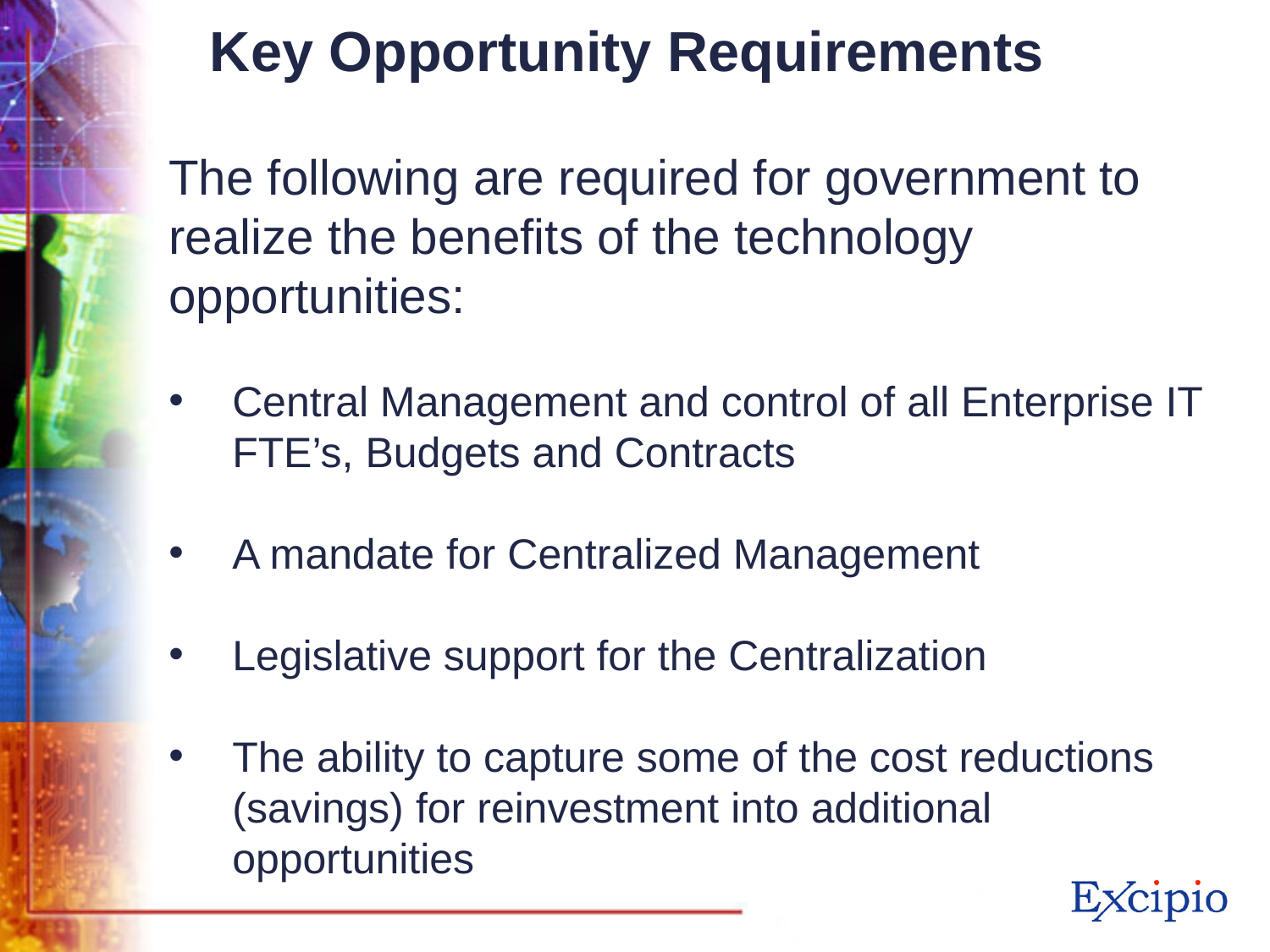

Key Opportunity Requirements
The following are required for government to realize the benefits of the technology opportunities:

Central Management and control of all Enterprise IT FTE’s, Budgets and Contracts

A mandate for Centralized Management

Legislative support for the Centralization

The ability to capture some of the cost reductions (savings) for reinvestment into additional opportunities